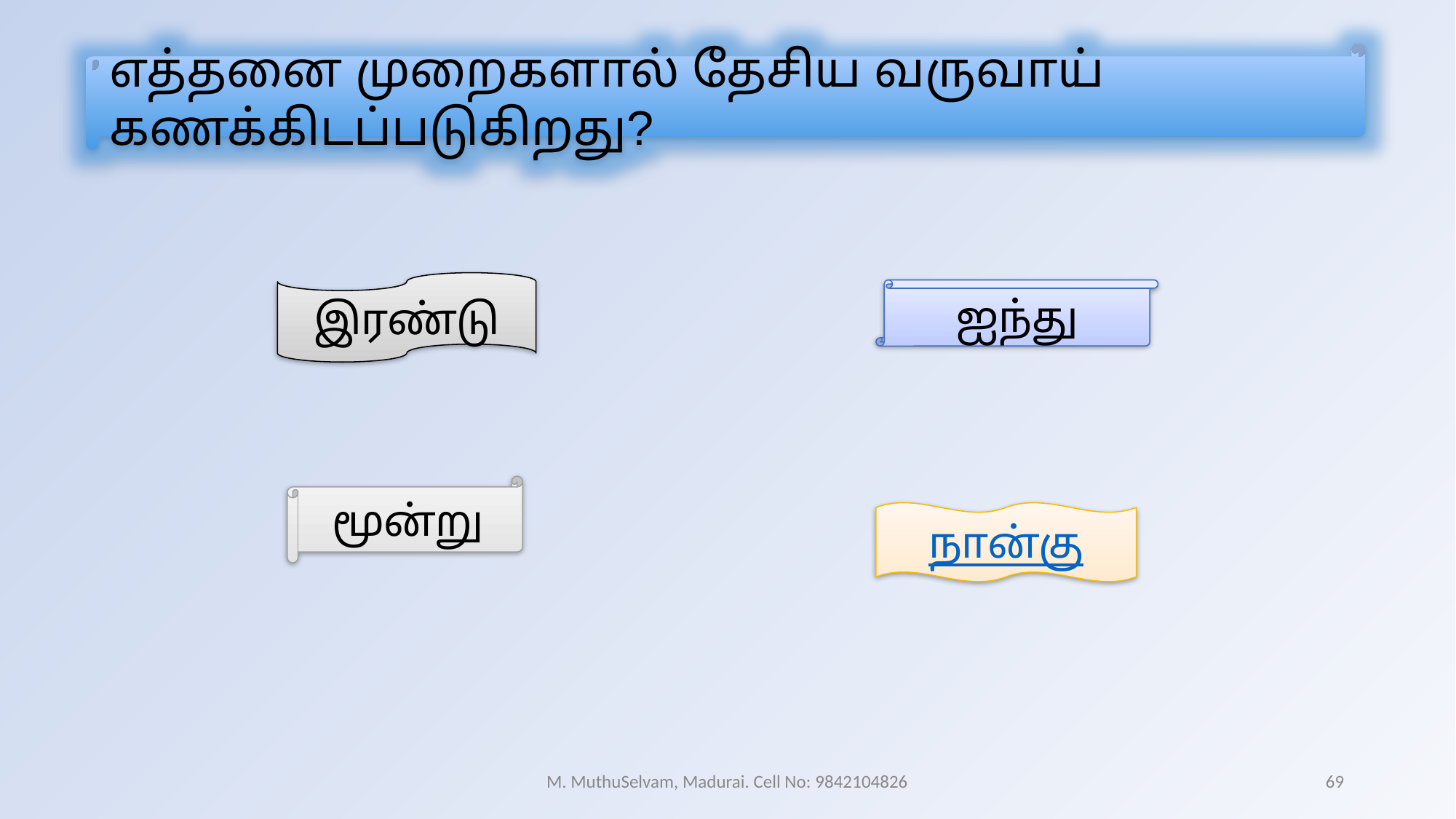

எத்தனை முறைகளால் தேசிய வருவாய் கணக்கிடப்படுகிறது?
இரண்டு
ஐந்து
மூன்று
நான்கு
M. MuthuSelvam, Madurai. Cell No: 9842104826
69